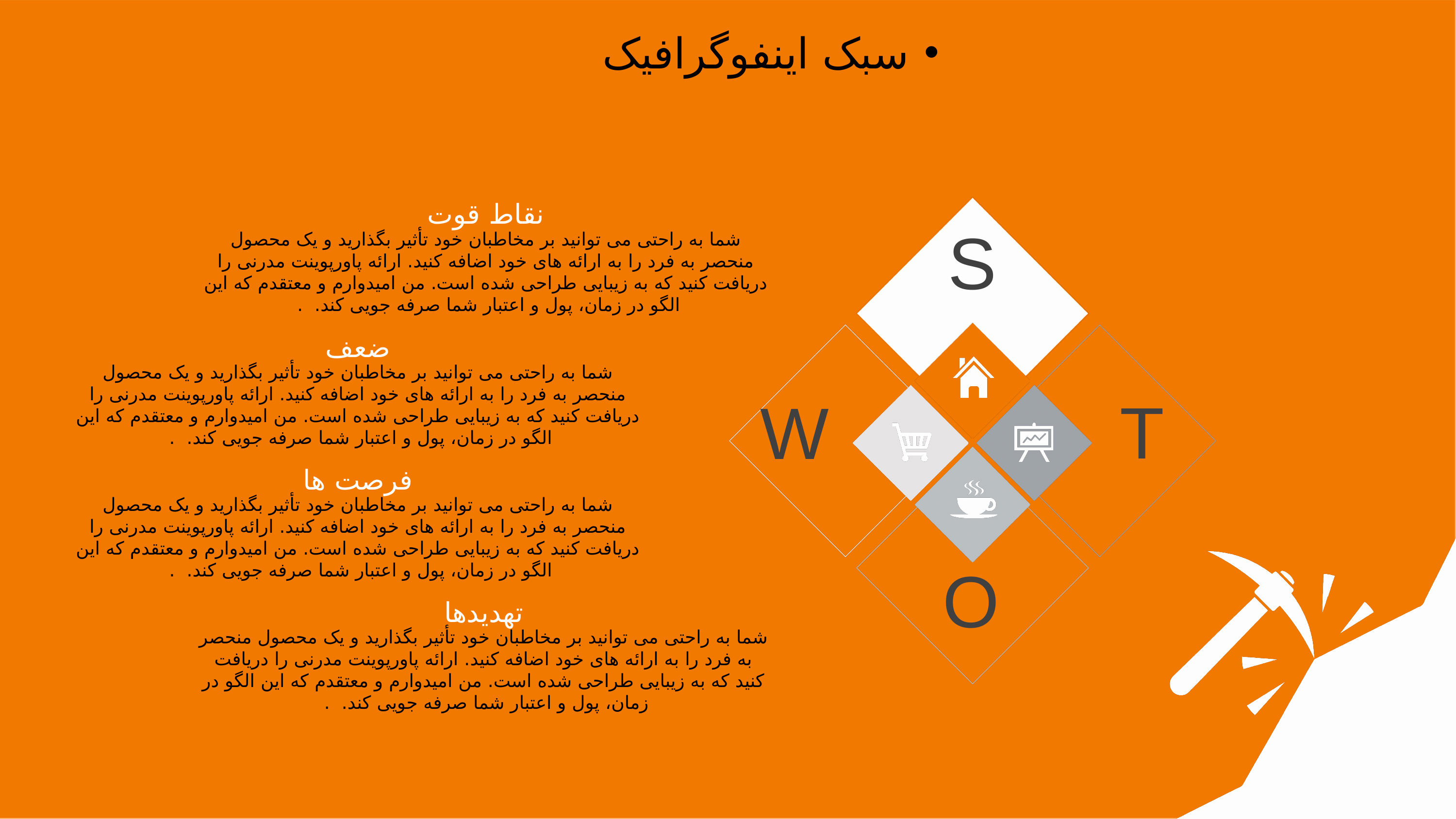

سبک اینفوگرافیک

نقاط قوت
S
شما به راحتی می توانید بر مخاطبان خود تأثیر بگذارید و یک محصول منحصر به فرد را به ارائه های خود اضافه کنید. ارائه پاورپوینت مدرنی را دریافت کنید که به زیبایی طراحی شده است. من امیدوارم و معتقدم که این الگو در زمان، پول و اعتبار شما صرفه جویی کند.  .

ضعف

شما به راحتی می توانید بر مخاطبان خود تأثیر بگذارید و یک محصول منحصر به فرد را به ارائه های خود اضافه کنید. ارائه پاورپوینت مدرنی را دریافت کنید که به زیبایی طراحی شده است. من امیدوارم و معتقدم که این الگو در زمان، پول و اعتبار شما صرفه جویی کند.  .

T
W

فرصت ها

شما به راحتی می توانید بر مخاطبان خود تأثیر بگذارید و یک محصول منحصر به فرد را به ارائه های خود اضافه کنید. ارائه پاورپوینت مدرنی را دریافت کنید که به زیبایی طراحی شده است. من امیدوارم و معتقدم که این الگو در زمان، پول و اعتبار شما صرفه جویی کند.  .

O
تهدیدها
شما به راحتی می توانید بر مخاطبان خود تأثیر بگذارید و یک محصول منحصر به فرد را به ارائه های خود اضافه کنید. ارائه پاورپوینت مدرنی را دریافت کنید که به زیبایی طراحی شده است. من امیدوارم و معتقدم که این الگو در زمان، پول و اعتبار شما صرفه جویی کند.  .